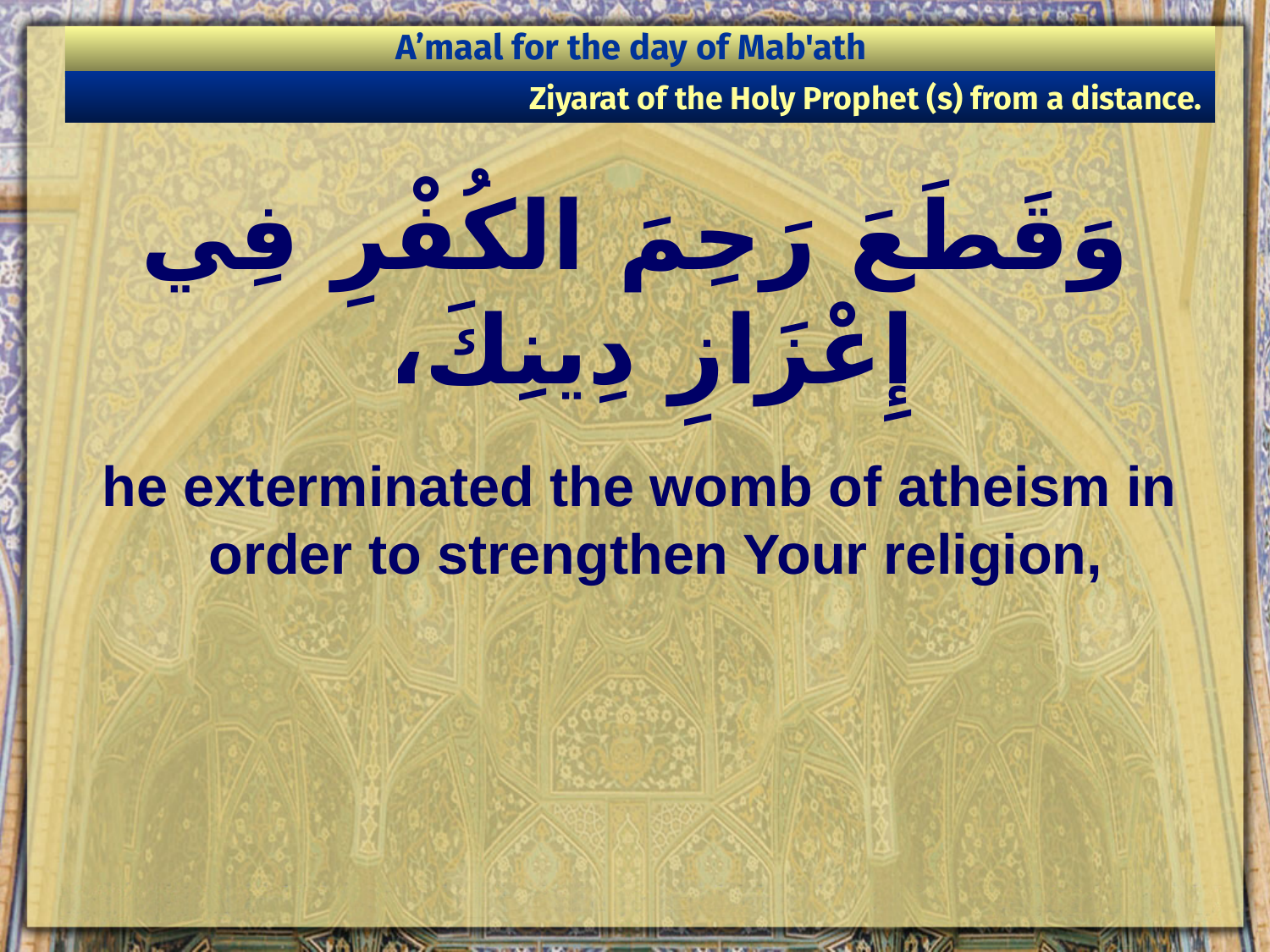

A’maal for the day of Mab'ath
Ziyarat of the Holy Prophet (s) from a distance.
# وَقَطَعَ رَحِمَ الكُفْرِ فِي إِعْزَازِ دِينِكَ،
he exterminated the womb of atheism in order to strengthen Your religion,